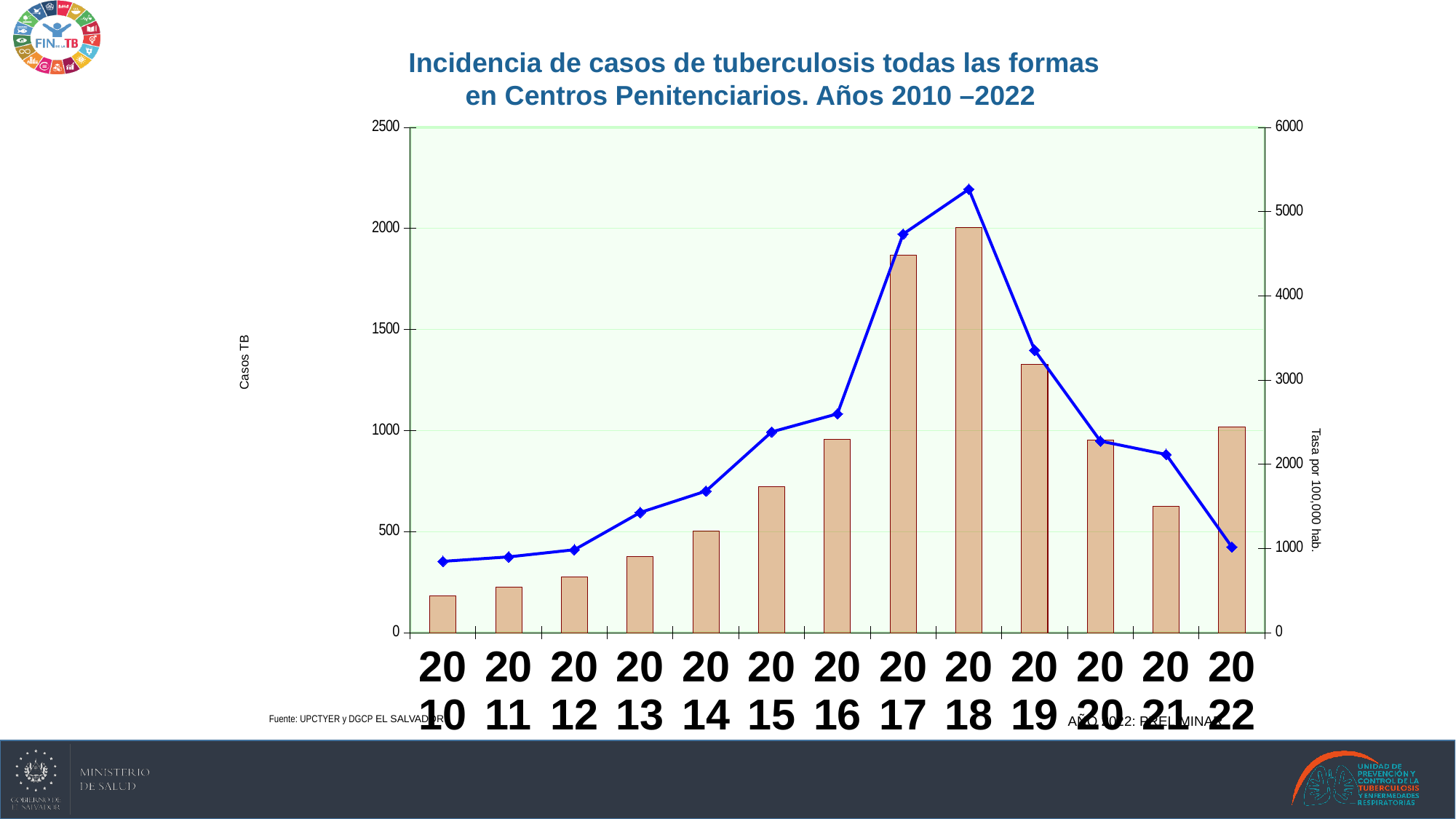

### Chart

| Category | Casos TB penal | Tasa penales |
|---|---|---|
| 2010 | 183.0 | 846.5 |
| 2011 | 225.0 | 900.0 |
| 2012 | 277.0 | 984.4 |
| 2013 | 376.0 | 1426.5 |
| 2014 | 504.0 | 1681.0 |
| 2015 | 724.0 | 2384.0 |
| 2016 | 957.0 | 2599.0 |
| 2017 | 1869.0 | 4734.0 |
| 2018 | 2006.0 | 5266.8 |
| 2019 | 1328.0 | 3355.0 |
| 2020 | 952.0 | 2275.0 |
| 2021 | 626.0 | 2116.1 |
| 2022 | 1017.0 | 1017.0 |
Casos TB
Tasa por 100,000 hab.
Fuente: UPCTYER y DGCP EL SALVADOR
Incidencia de casos de tuberculosis todas las formas
en Centros Penitenciarios. Años 2010 –2022
AÑO 2022: PRELIMINAR